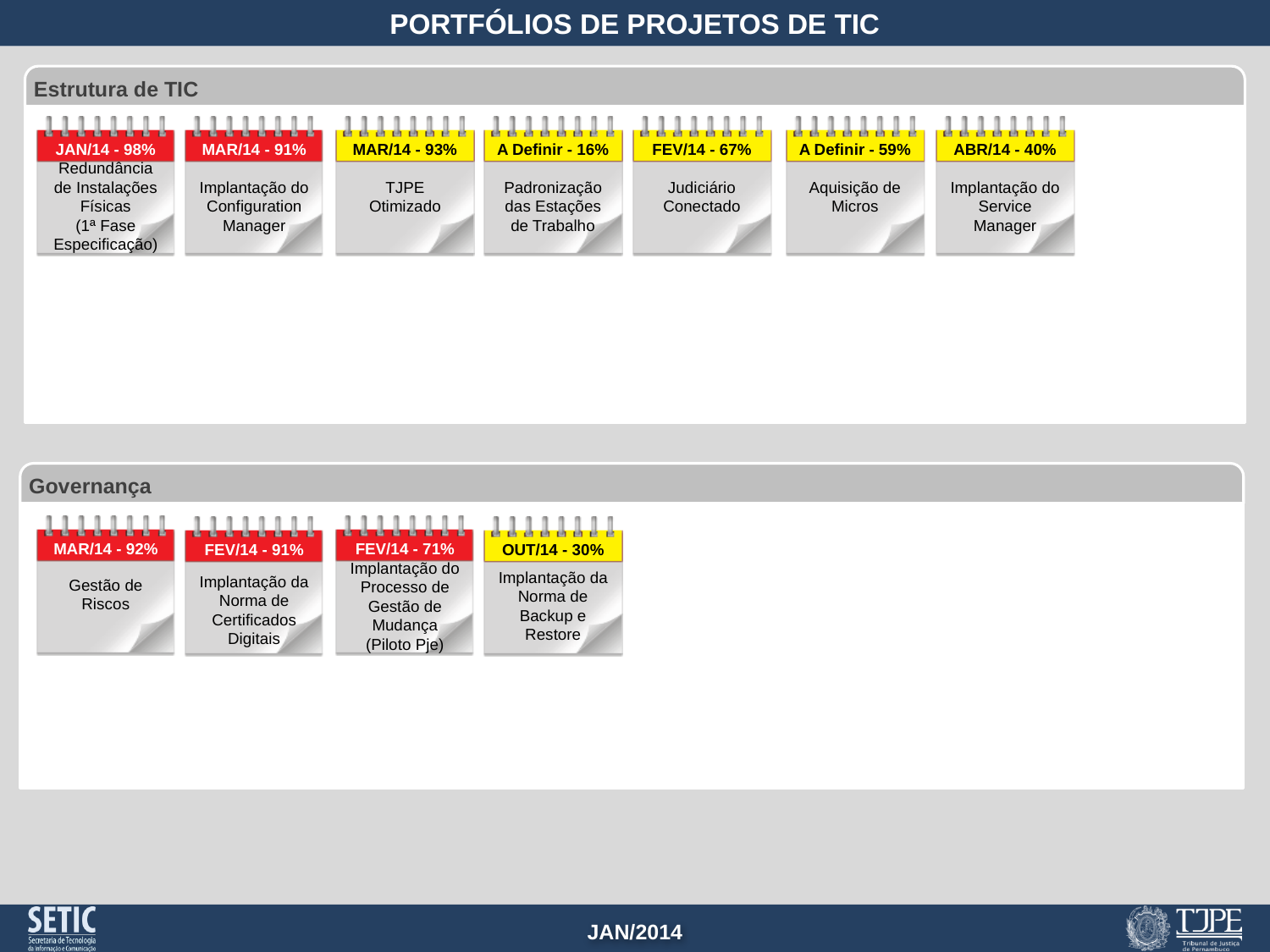

Estrutura de TIC

JAN/14 - 98%
Redundância de Instalações Físicas
(1ª Fase Especificação)

MAR/14 - 91%
Implantação do Configuration Manager

MAR/14 - 93%
TJPE Otimizado

A Definir - 16%
Padronização das Estações de Trabalho

FEV/14 - 67%
Judiciário Conectado

A Definir - 59%
Aquisição de Micros

ABR/14 - 40%
Implantação do Service Manager
Governança

MAR/14 - 92%
Gestão de Riscos

FEV/14 - 71%
Implantação do Processo de Gestão de Mudança (Piloto Pje)

FEV/14 - 91%

Implantação da Norma de Certificados Digitais

OUT/14 - 30%
Implantação da Norma de Backup e Restore